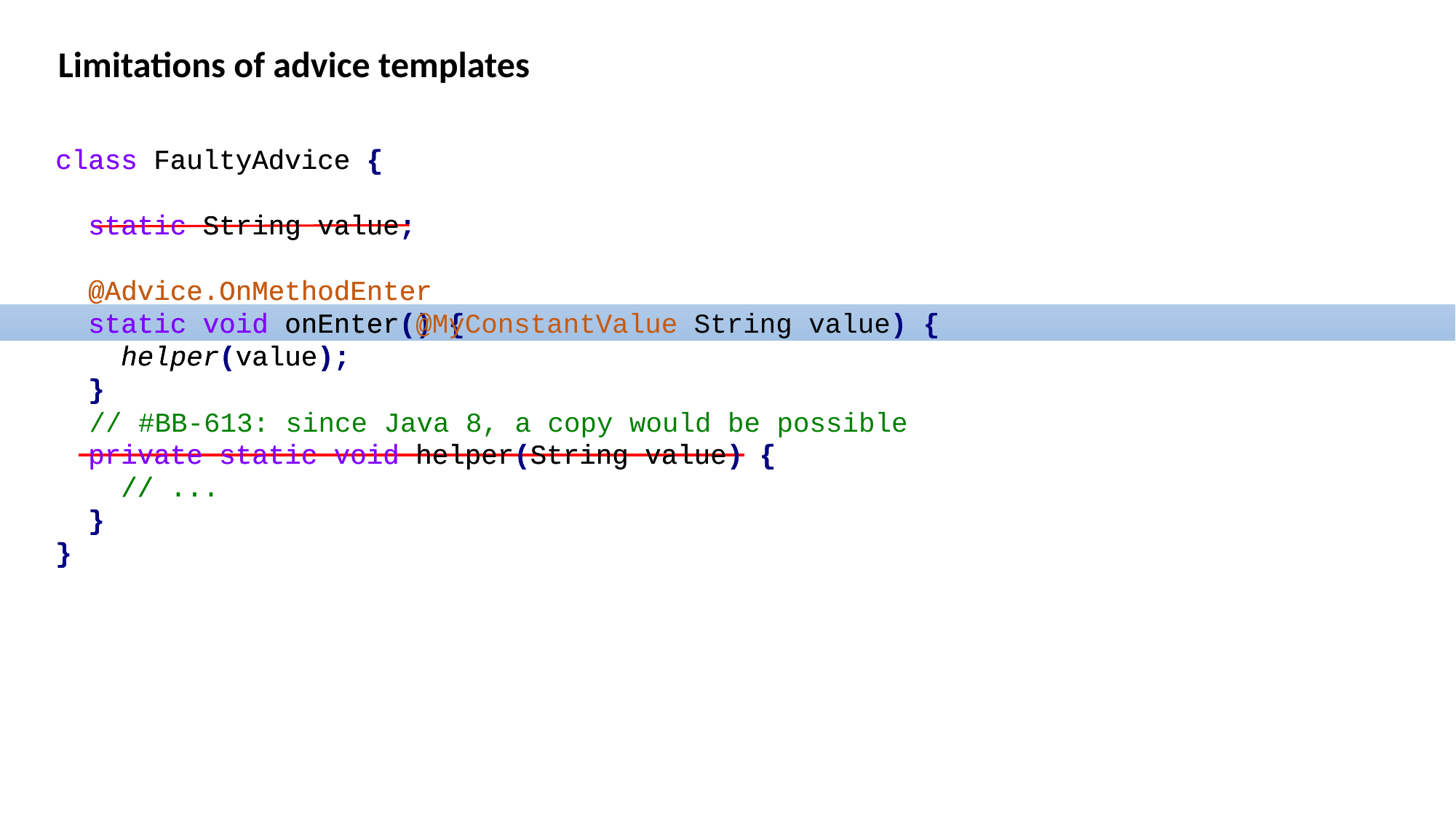

Limitations of advice templates
class FaultyAdvice {

  static String value;

  @Advice.OnMethodEnter
  static void onEnter() {
    helper(value);
  }

  private static void helper(String value) {
    // ...
  }
}
class FaultyAdvice {

  static String value;

  @Advice.OnMethodEnter
  static void onEnter(@MyConstantValue String value) {
    helper(value);
  }

  private static void helper(String value) {
    // ...
  }
}

// #BB-613: since Java 8, a copy would be possible